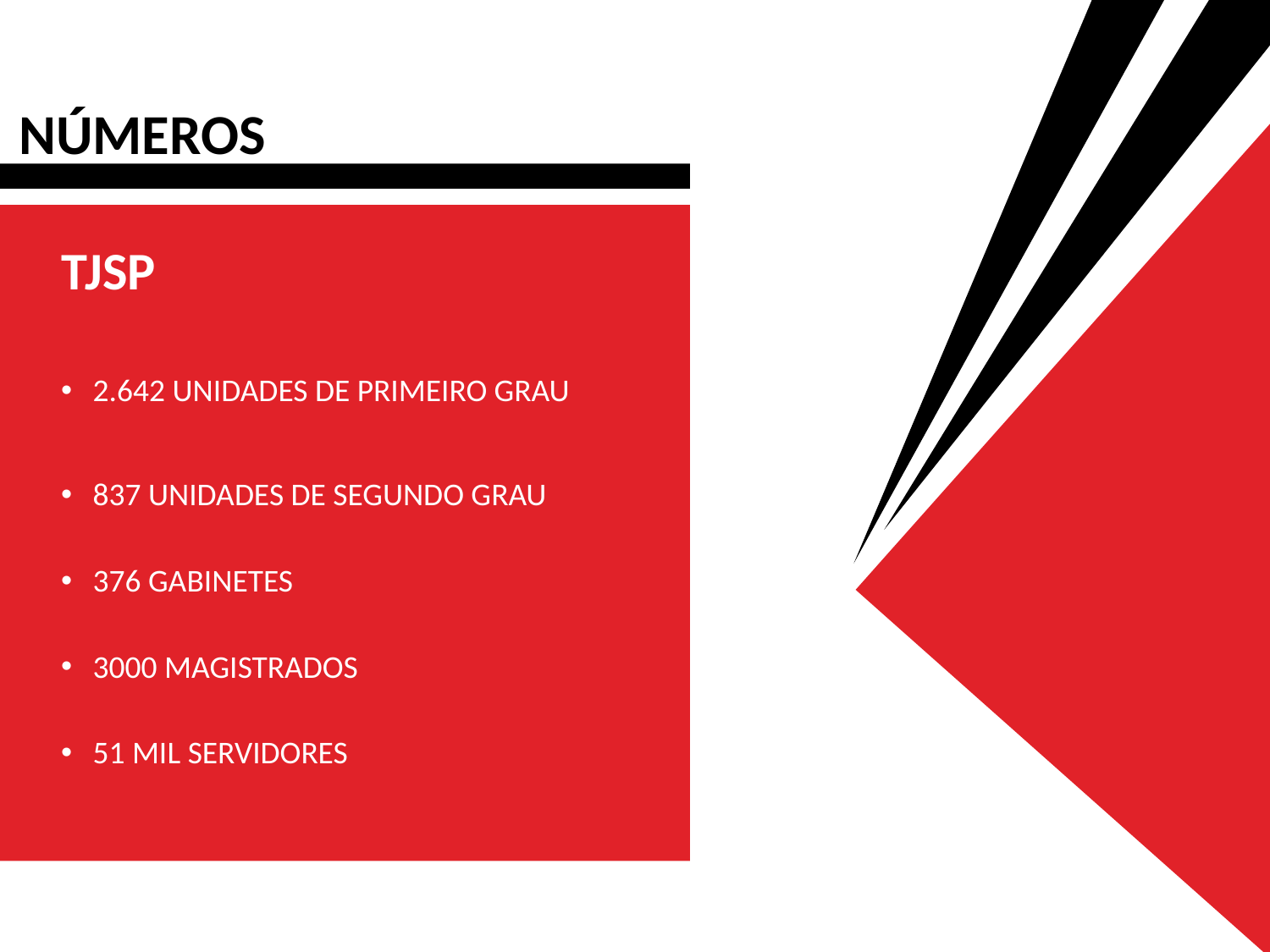

NÚMEROS

TJSP

2.642 UNIDADES DE PRIMEIRO GRAU

837 UNIDADES DE SEGUNDO GRAU
376 GABINETES
3000 MAGISTRADOS
51 MIL SERVIDORES